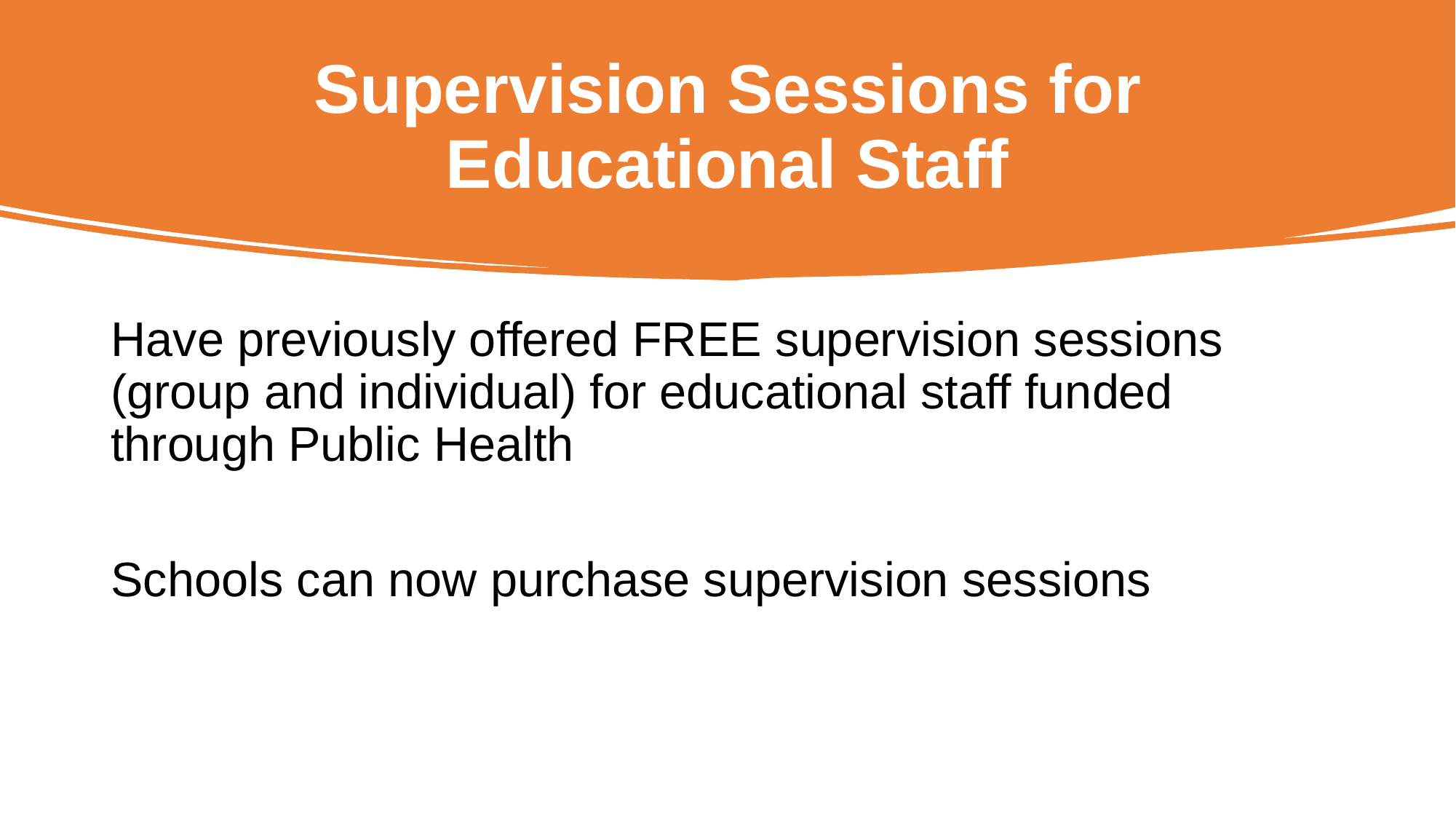

# Supervision Sessions for Educational Staff
Have previously offered FREE supervision sessions (group and individual) for educational staff funded through Public Health

Schools can now purchase supervision sessions